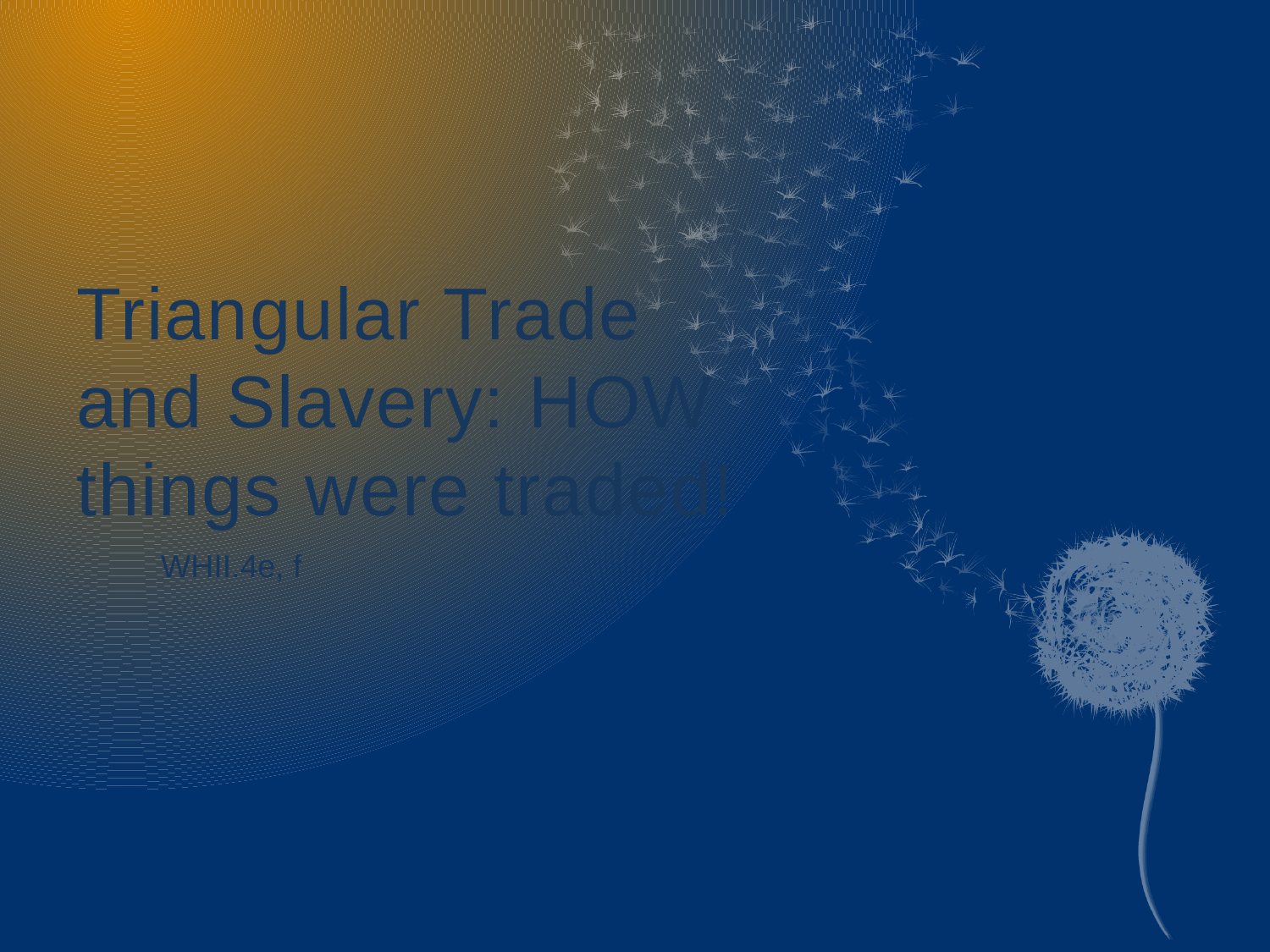

# Triangular Trade and Slavery: HOW things were traded!
WHII.4e, f